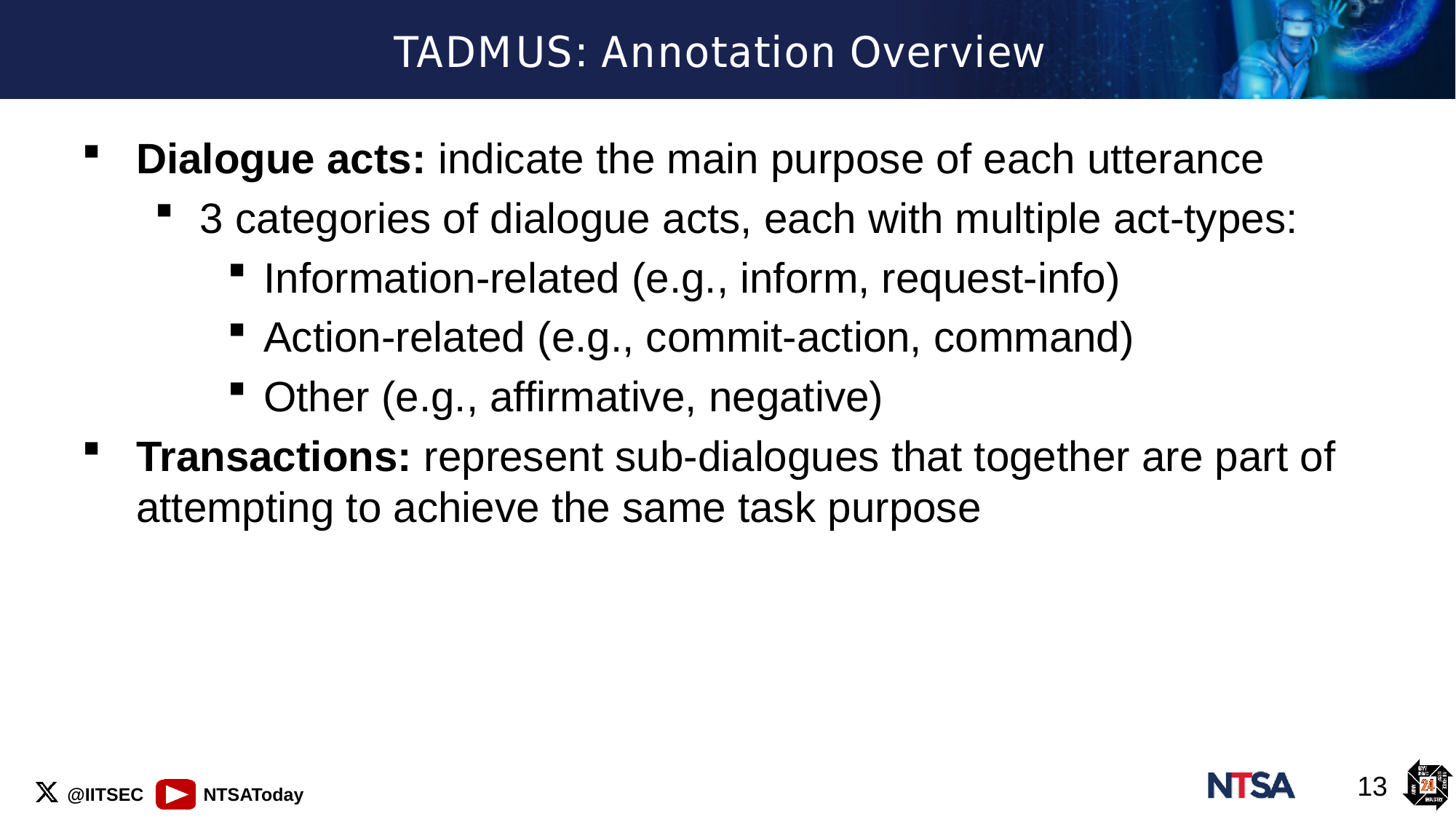

# TADMUS: Annotation Overview
Dialogue acts: indicate the main purpose of each utterance
3 categories of dialogue acts, each with multiple act-types:
Information-related (e.g., inform, request-info)
Action-related (e.g., commit-action, command)
Other (e.g., affirmative, negative)
Transactions: represent sub-dialogues that together are part of attempting to achieve the same task purpose

13